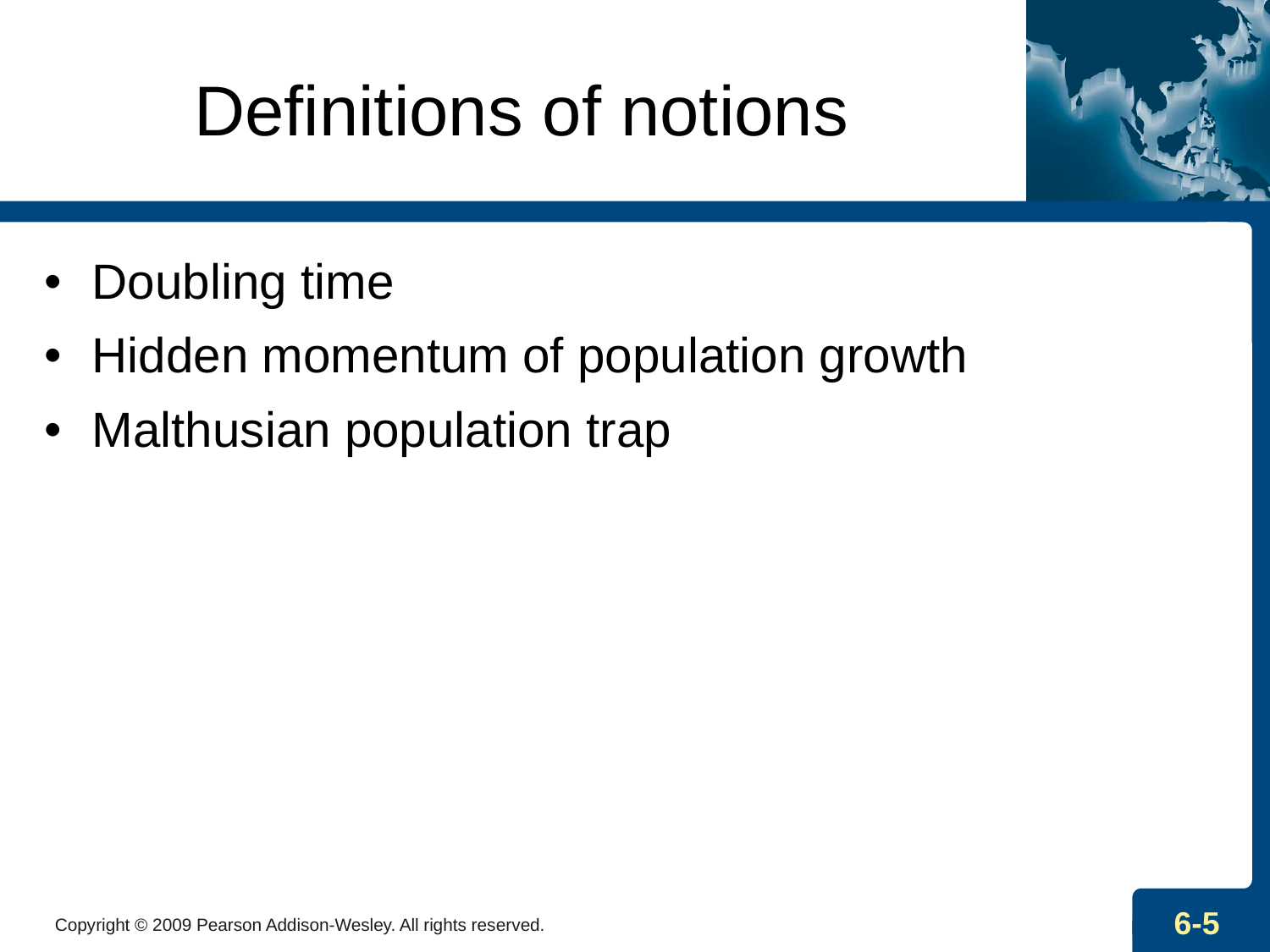

Definitions of notions
Doubling time
Hidden momentum of population growth
Malthusian population trap
Copyright © 2009 Pearson Addison-Wesley. All rights reserved.
6-5